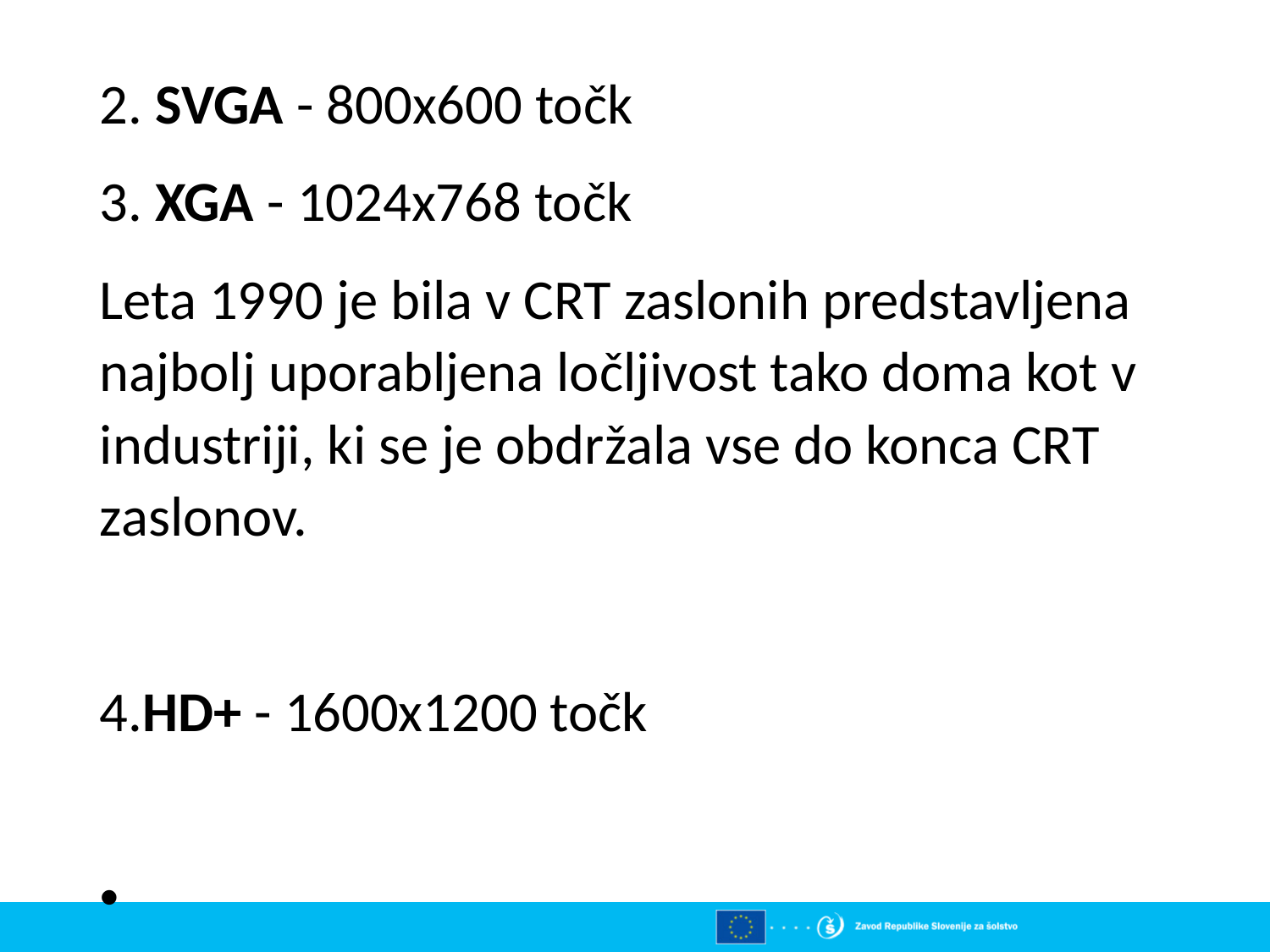

2. SVGA - 800x600 točk
3. XGA - 1024x768 točk
Leta 1990 je bila v CRT zaslonih predstavljena najbolj uporabljena ločljivost tako doma kot v industriji, ki se je obdržala vse do konca CRT zaslonov.

4.HD+ - 1600x1200 točk